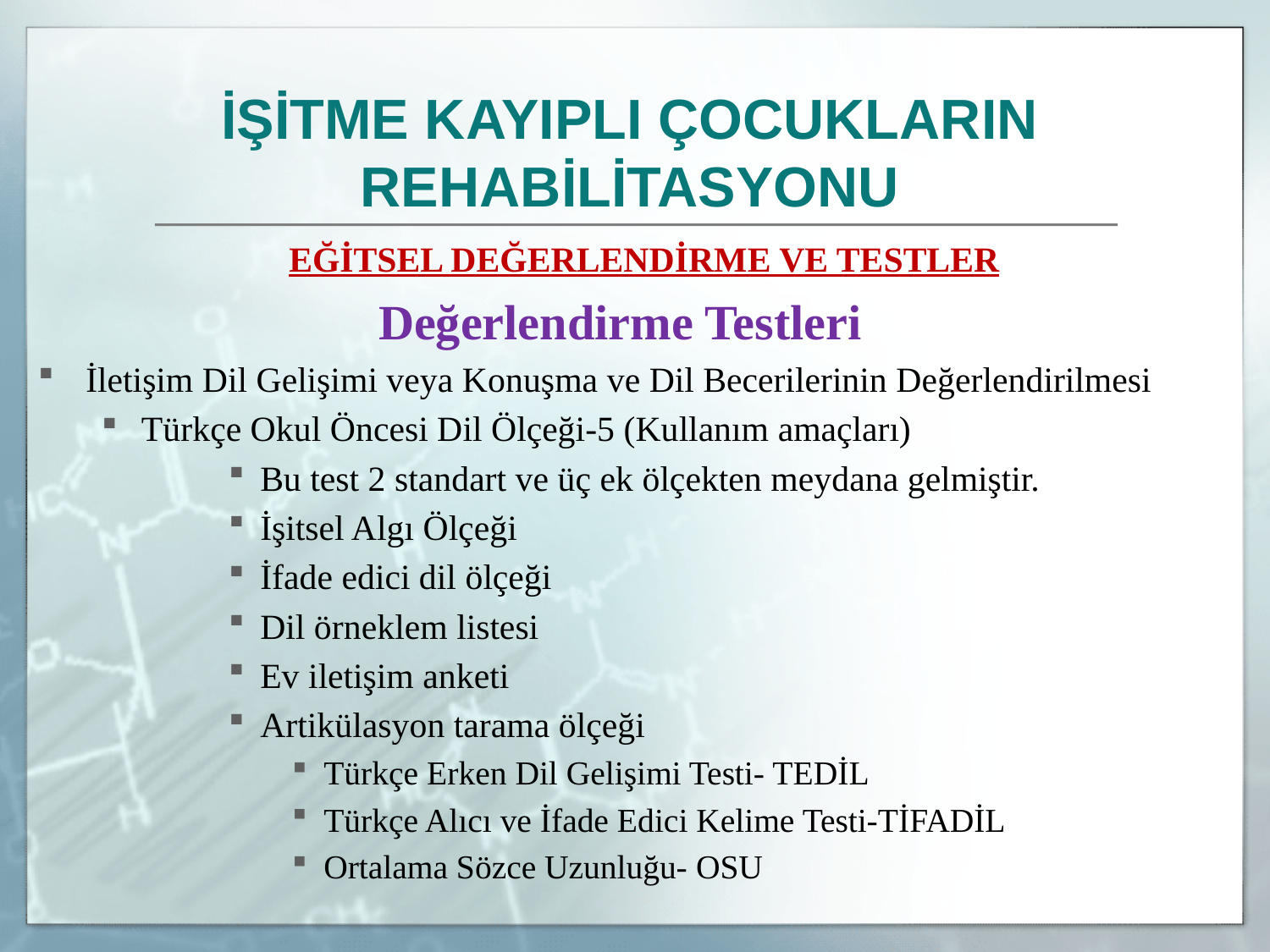

İŞİTME KAYIPLI ÇOCUKLARIN REHABİLİTASYONU
	EĞİTSEL DEĞERLENDİRME VE TESTLER
Değerlendirme Testleri
İletişim Dil Gelişimi veya Konuşma ve Dil Becerilerinin Değerlendirilmesi
Türkçe Okul Öncesi Dil Ölçeği-5 (Kullanım amaçları)
Bu test 2 standart ve üç ek ölçekten meydana gelmiştir.
İşitsel Algı Ölçeği
İfade edici dil ölçeği
Dil örneklem listesi
Ev iletişim anketi
Artikülasyon tarama ölçeği
Türkçe Erken Dil Gelişimi Testi- TEDİL
Türkçe Alıcı ve İfade Edici Kelime Testi-TİFADİL
Ortalama Sözce Uzunluğu- OSU